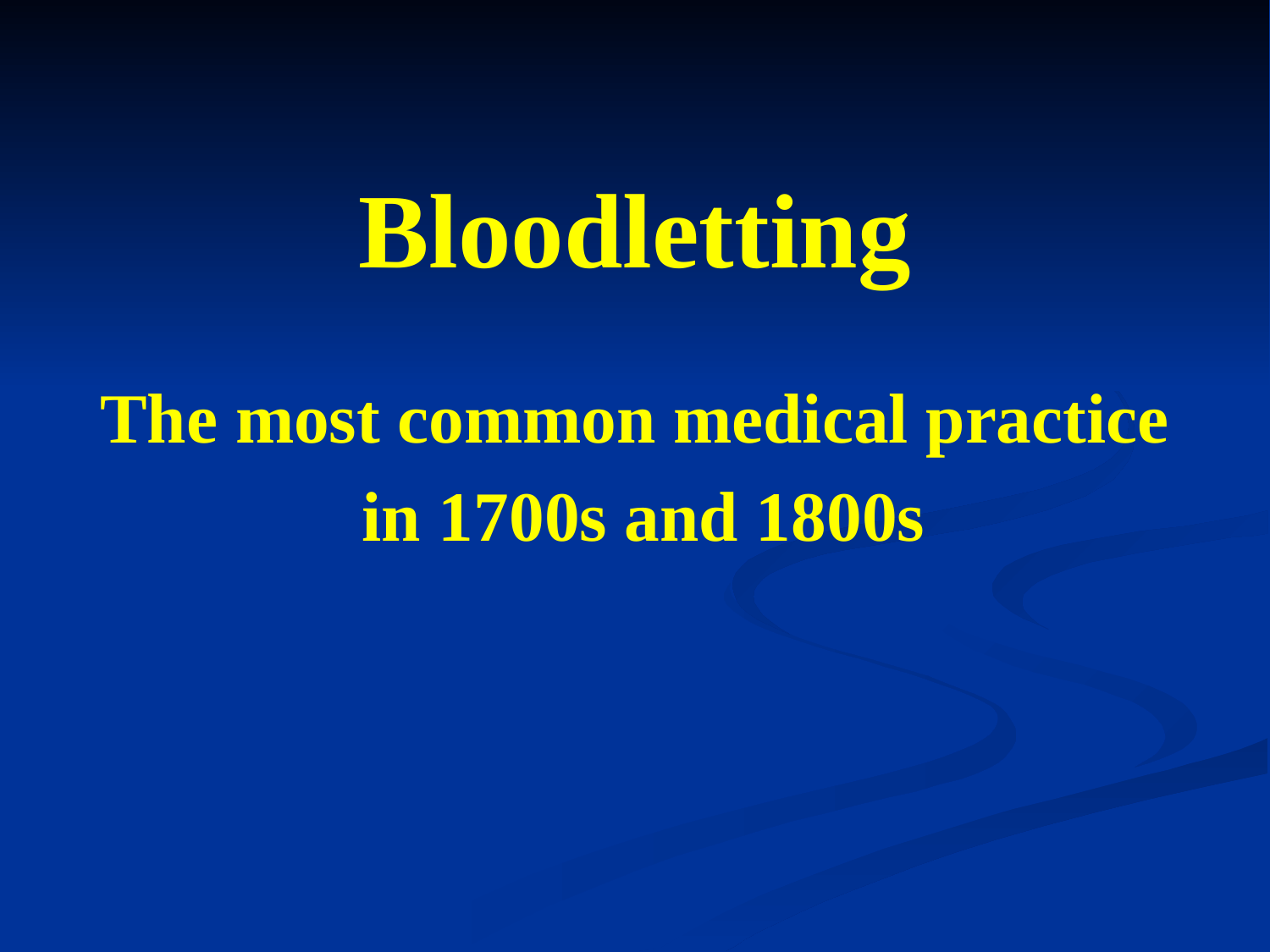

Bloodletting

The most common medical practice
 in 1700s and 1800s